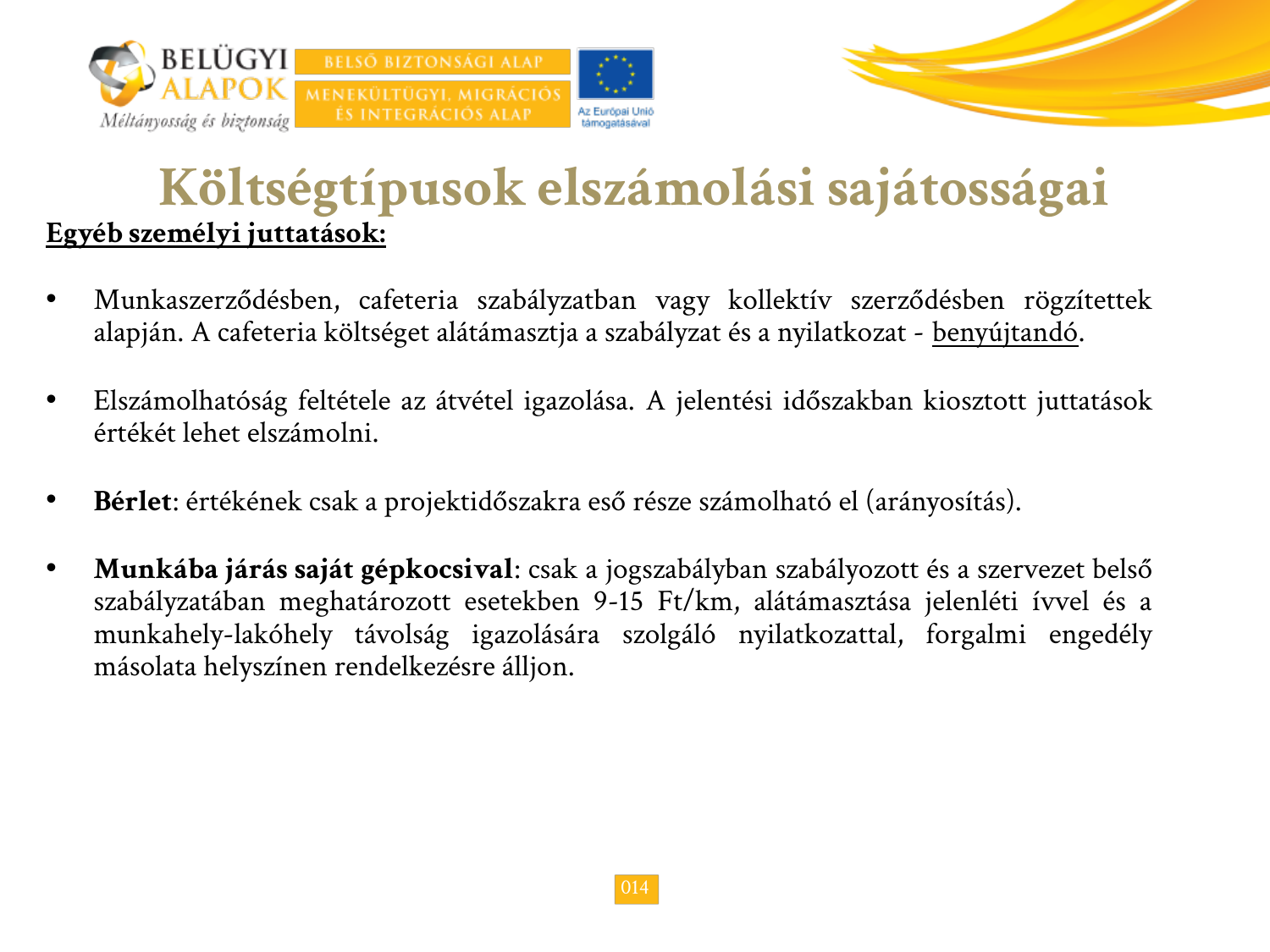

Költségtípusok elszámolási sajátosságai
Egyéb személyi juttatások:
Munkaszerződésben, cafeteria szabályzatban vagy kollektív szerződésben rögzítettek alapján. A cafeteria költséget alátámasztja a szabályzat és a nyilatkozat - benyújtandó.
Elszámolhatóság feltétele az átvétel igazolása. A jelentési időszakban kiosztott juttatások értékét lehet elszámolni.
Bérlet: értékének csak a projektidőszakra eső része számolható el (arányosítás).
Munkába járás saját gépkocsival: csak a jogszabályban szabályozott és a szervezet belső szabályzatában meghatározott esetekben 9-15 Ft/km, alátámasztása jelenléti ívvel és a munkahely-lakóhely távolság igazolására szolgáló nyilatkozattal, forgalmi engedély másolata helyszínen rendelkezésre álljon.